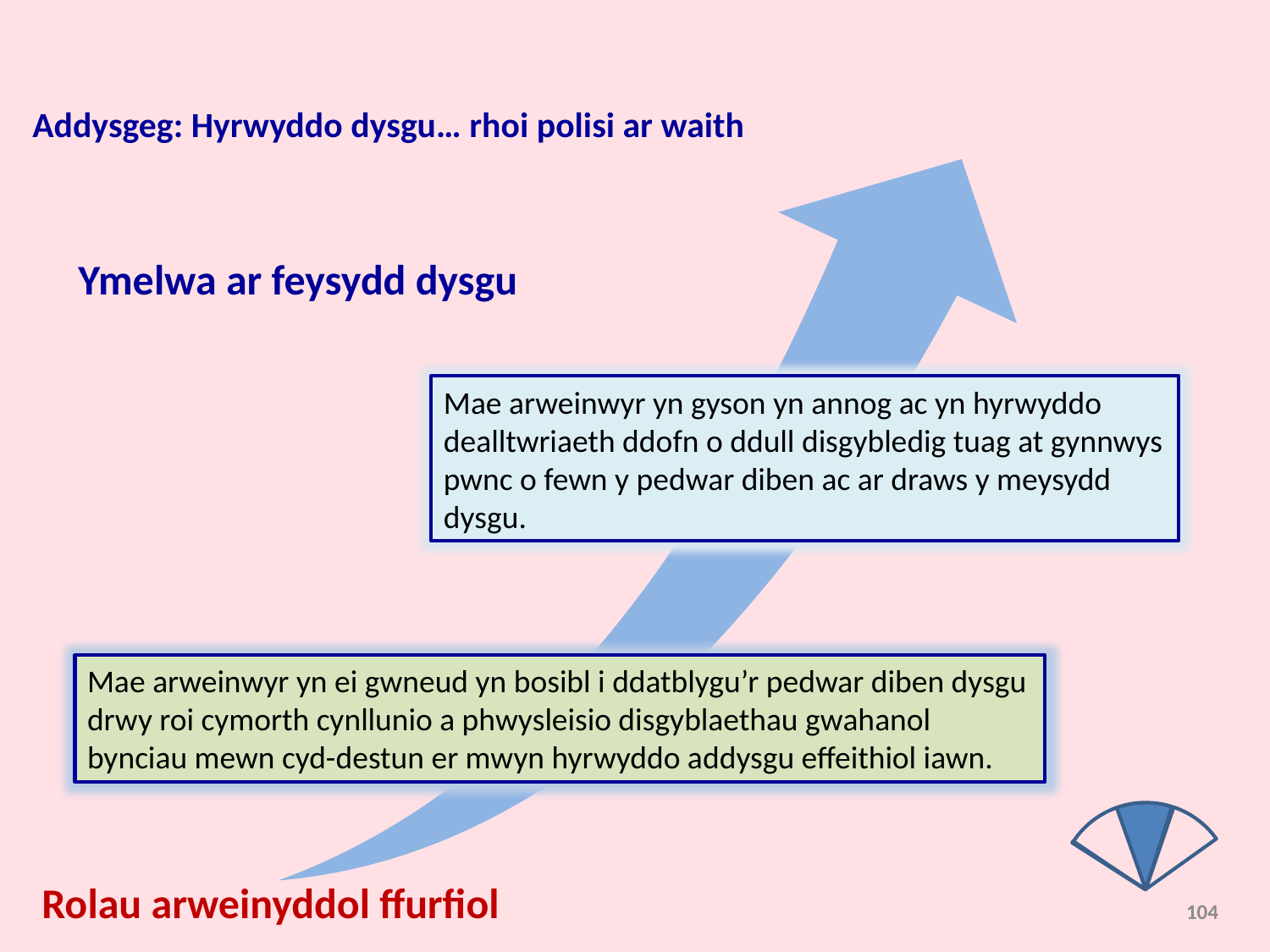

Addysgeg: Hyrwyddo dysgu… rhoi polisi ar waith
Ymelwa ar feysydd dysgu

Mae arweinwyr yn gyson yn annog ac yn hyrwyddo dealltwriaeth ddofn o ddull disgybledig tuag at gynnwys pwnc o fewn y pedwar diben ac ar draws y meysydd dysgu.
Mae arweinwyr yn ei gwneud yn bosibl i ddatblygu’r pedwar diben dysgu drwy roi cymorth cynllunio a phwysleisio disgyblaethau gwahanol bynciau mewn cyd-destun er mwyn hyrwyddo addysgu effeithiol iawn.

Rolau arweinyddol ffurfiol
104